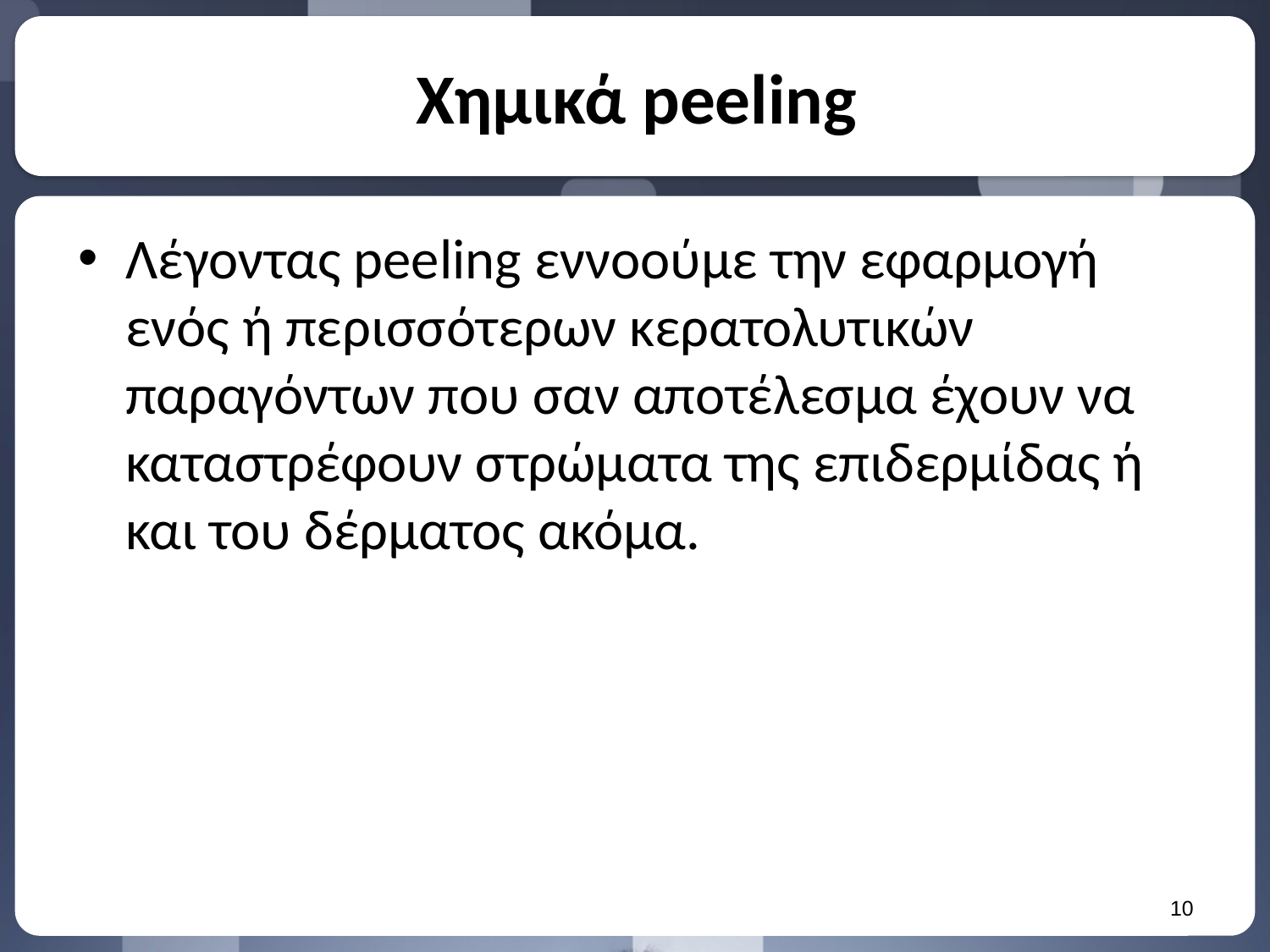

# Χημικά peeling
Λέγοντας peeling εννοούμε την εφαρμογή ενός ή περισσότερων κερατολυτικών παραγόντων που σαν αποτέλεσμα έχουν να καταστρέφουν στρώματα της επιδερμίδας ή και του δέρματος ακόμα.

10